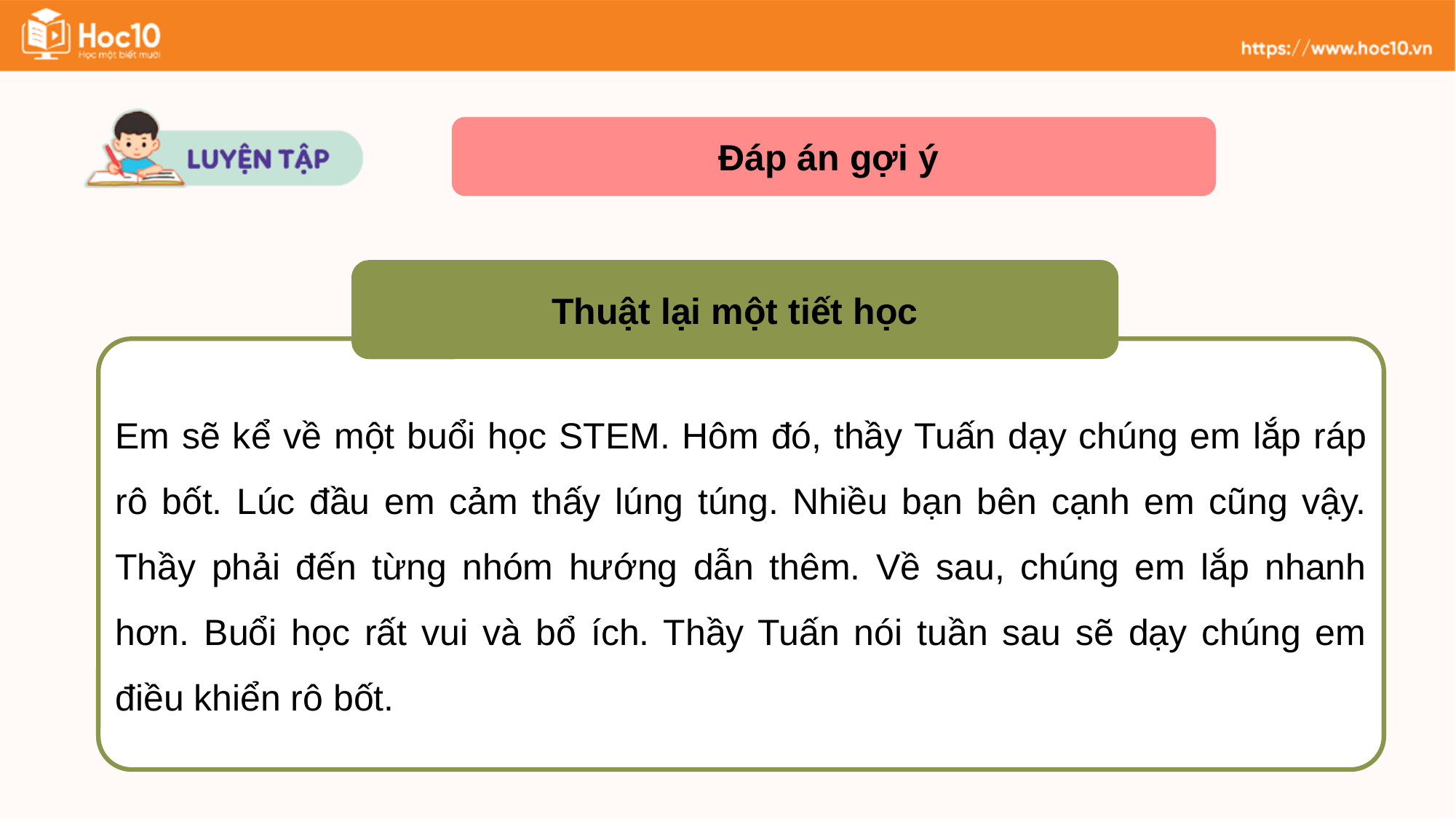

Đáp án gợi ý
Thuật lại một tiết học
Em sẽ kể về một buổi học STEM. Hôm đó, thầy Tuấn dạy chúng em lắp ráp rô bốt. Lúc đầu em cảm thấy lúng túng. Nhiều bạn bên cạnh em cũng vậy. Thầy phải đến từng nhóm hướng dẫn thêm. Về sau, chúng em lắp nhanh hơn. Buổi học rất vui và bổ ích. Thầy Tuấn nói tuần sau sẽ dạy chúng em điều khiển rô bốt.